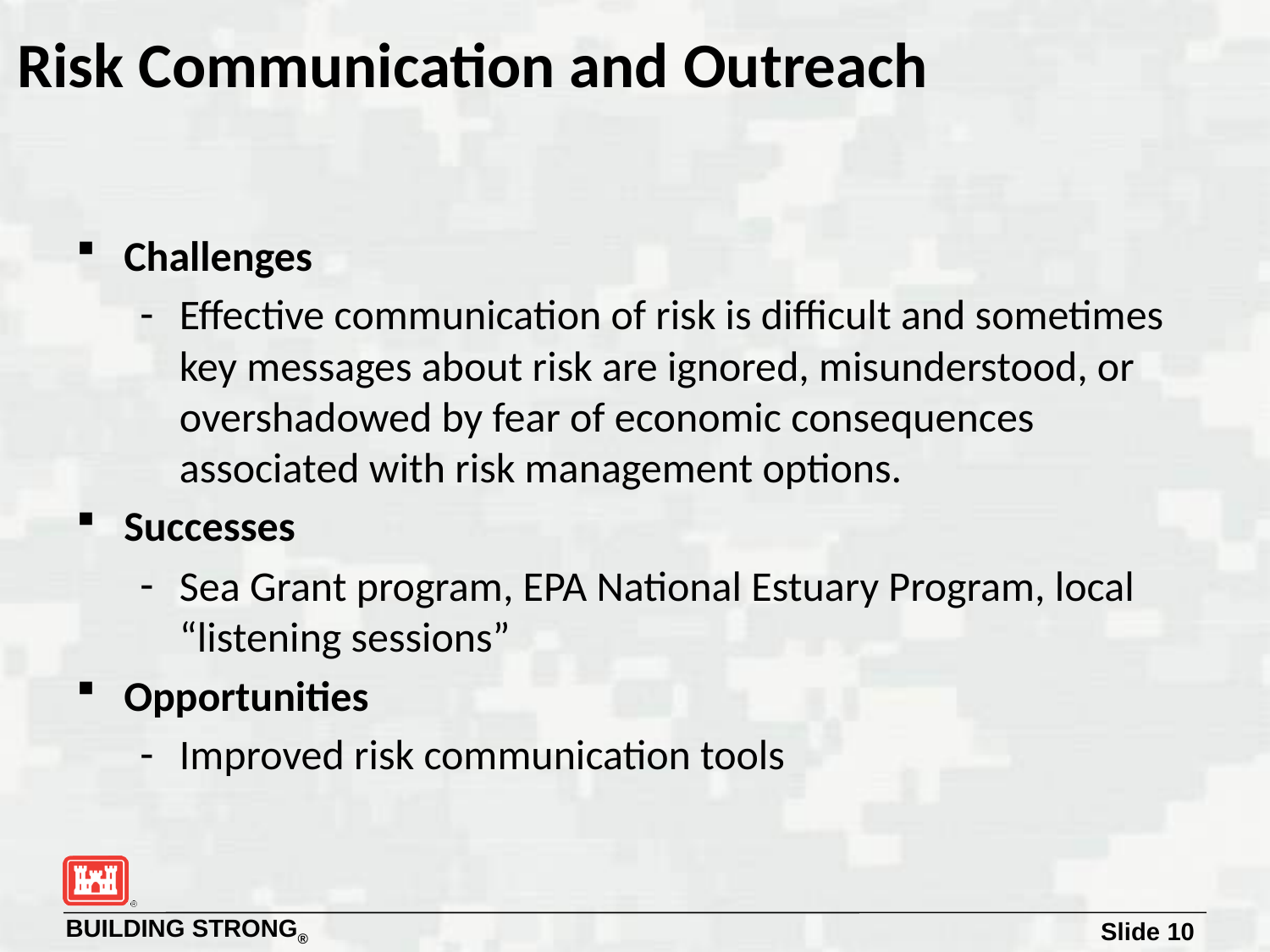

# Risk Communication and Outreach
Challenges
Effective communication of risk is difficult and sometimes key messages about risk are ignored, misunderstood, or overshadowed by fear of economic consequences associated with risk management options.
Successes
Sea Grant program, EPA National Estuary Program, local “listening sessions”
Opportunities
Improved risk communication tools